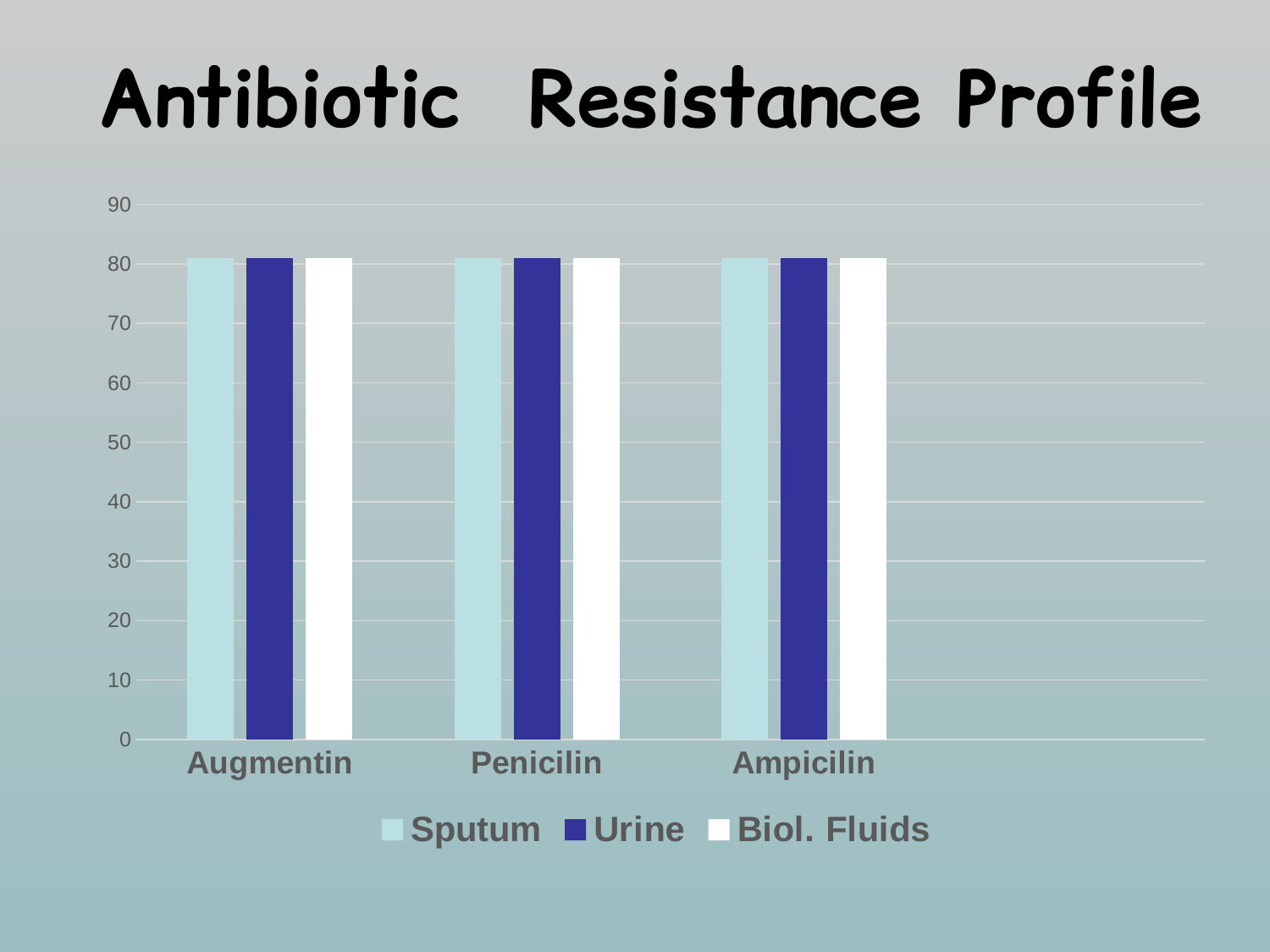

# Antibiotic  Resistance Profile

### Chart

| Category | Sputum | Urine | Biol. Fluids |
|---|---|---|---|
| Augmentin | 81.0 | 81.0 | 81.0 |
| Penicilin | 81.0 | 81.0 | 81.0 |
| Ampicilin | 81.0 | 81.0 | 81.0 |